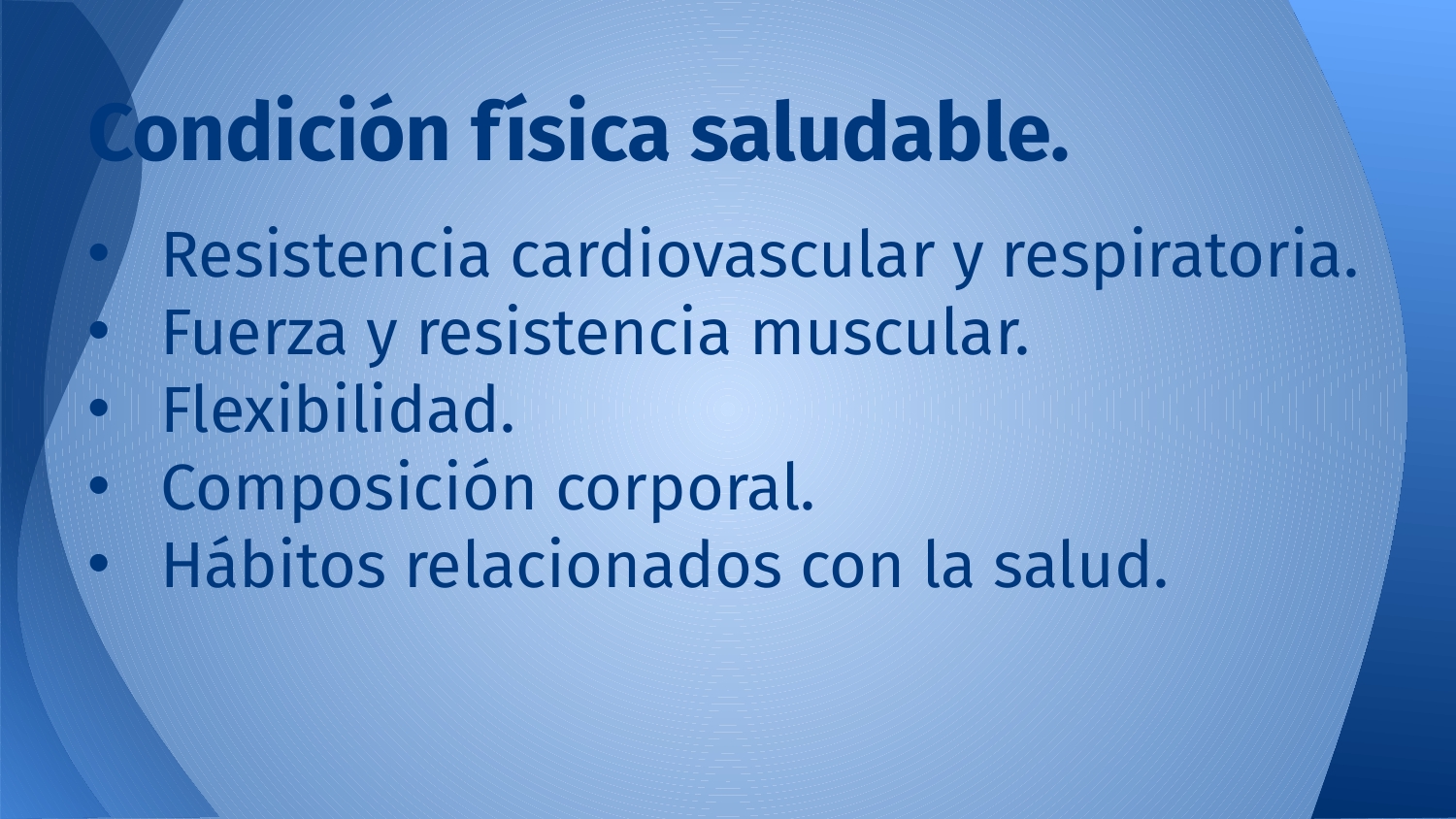

# Condición física saludable.
Resistencia cardiovascular y respiratoria.
Fuerza y resistencia muscular.
Flexibilidad.
Composición corporal.
Hábitos relacionados con la salud.